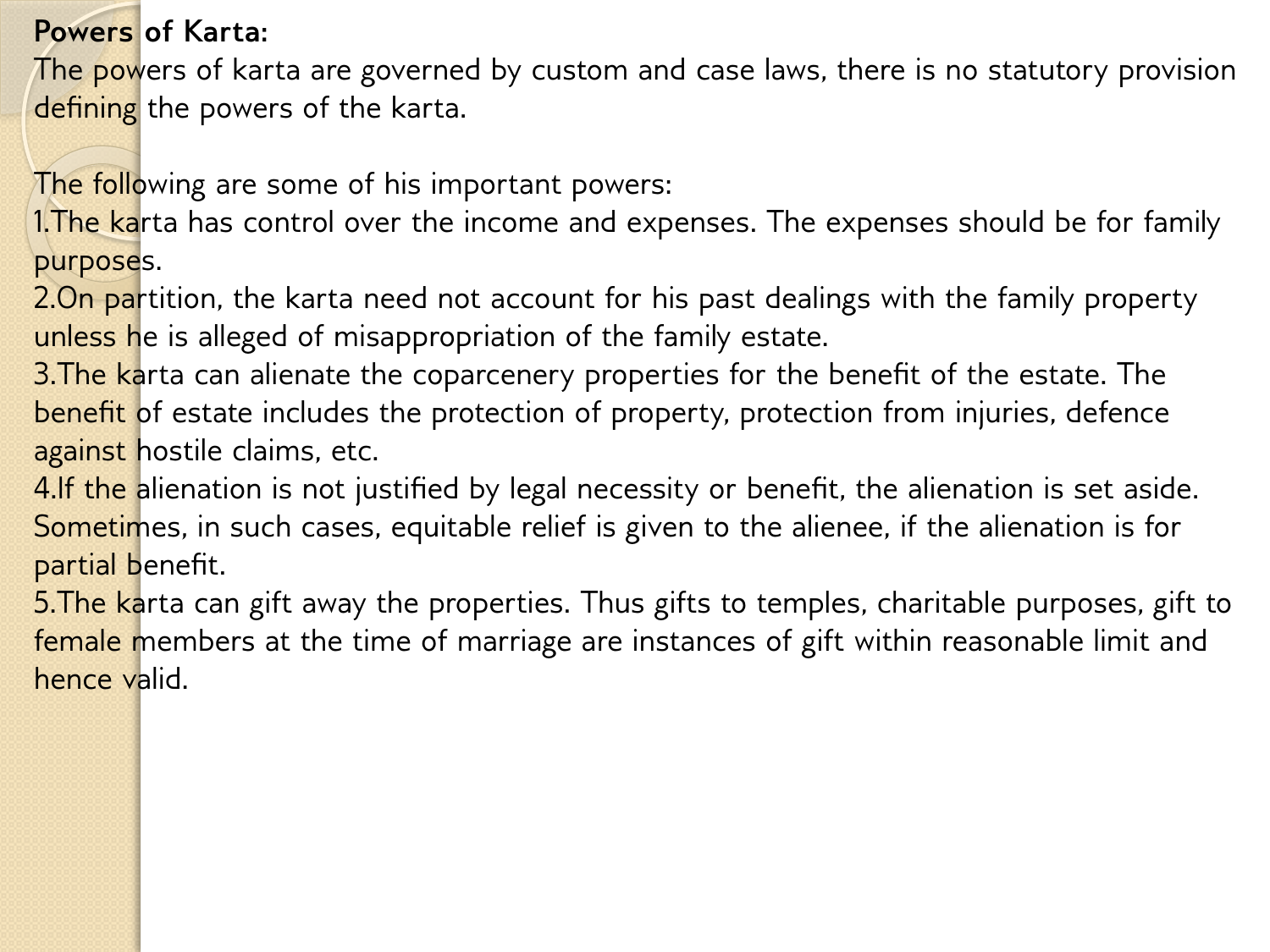

Powers of Karta:
The powers of karta are governed by custom and case laws, there is no statutory provision defining the powers of the karta.

The following are some of his important powers:
1.The karta has control over the income and expenses. The expenses should be for family purposes.
2.On partition, the karta need not account for his past dealings with the family property unless he is alleged of misappropriation of the family estate.
3.The karta can alienate the coparcenery properties for the benefit of the estate. The benefit of estate includes the protection of property, protection from injuries, defence against hostile claims, etc.
4.If the alienation is not justified by legal necessity or benefit, the alienation is set aside. Sometimes, in such cases, equitable relief is given to the alienee, if the alienation is for partial benefit.
5.The karta can gift away the properties. Thus gifts to temples, charitable purposes, gift to female members at the time of marriage are instances of gift within reasonable limit and hence valid.